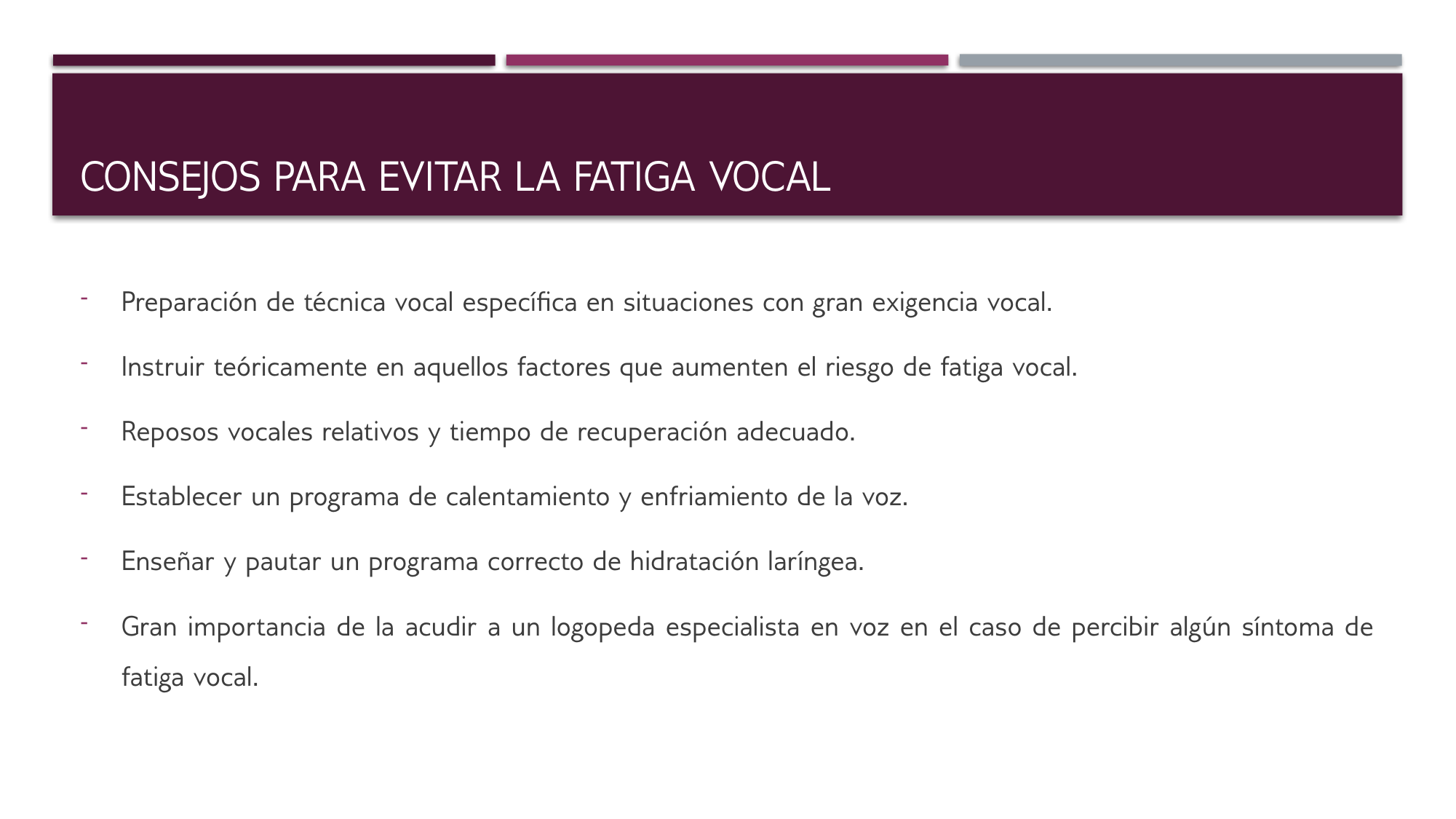

# Consejos para evitar la fatiga vocal
Preparación de técnica vocal específica en situaciones con gran exigencia vocal.
Instruir teóricamente en aquellos factores que aumenten el riesgo de fatiga vocal.
Reposos vocales relativos y tiempo de recuperación adecuado.
Establecer un programa de calentamiento y enfriamiento de la voz.
Enseñar y pautar un programa correcto de hidratación laríngea.
Gran importancia de la acudir a un logopeda especialista en voz en el caso de percibir algún síntoma de fatiga vocal.